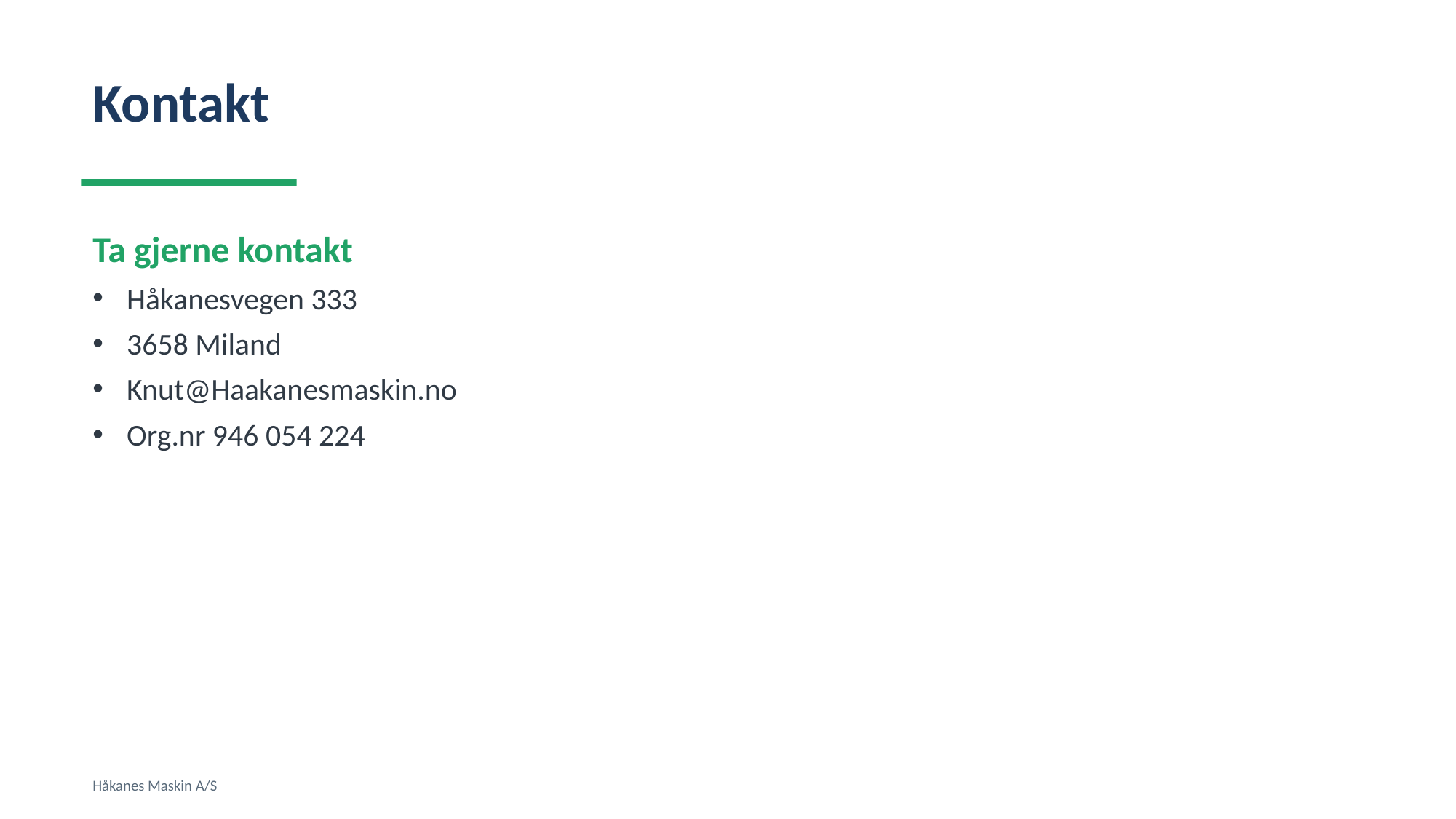

Kontakt

Ta gjerne kontakt
Håkanesvegen 333
3658 Miland
Knut@Haakanesmaskin.no
Org.nr 946 054 224
Håkanes Maskin A/S